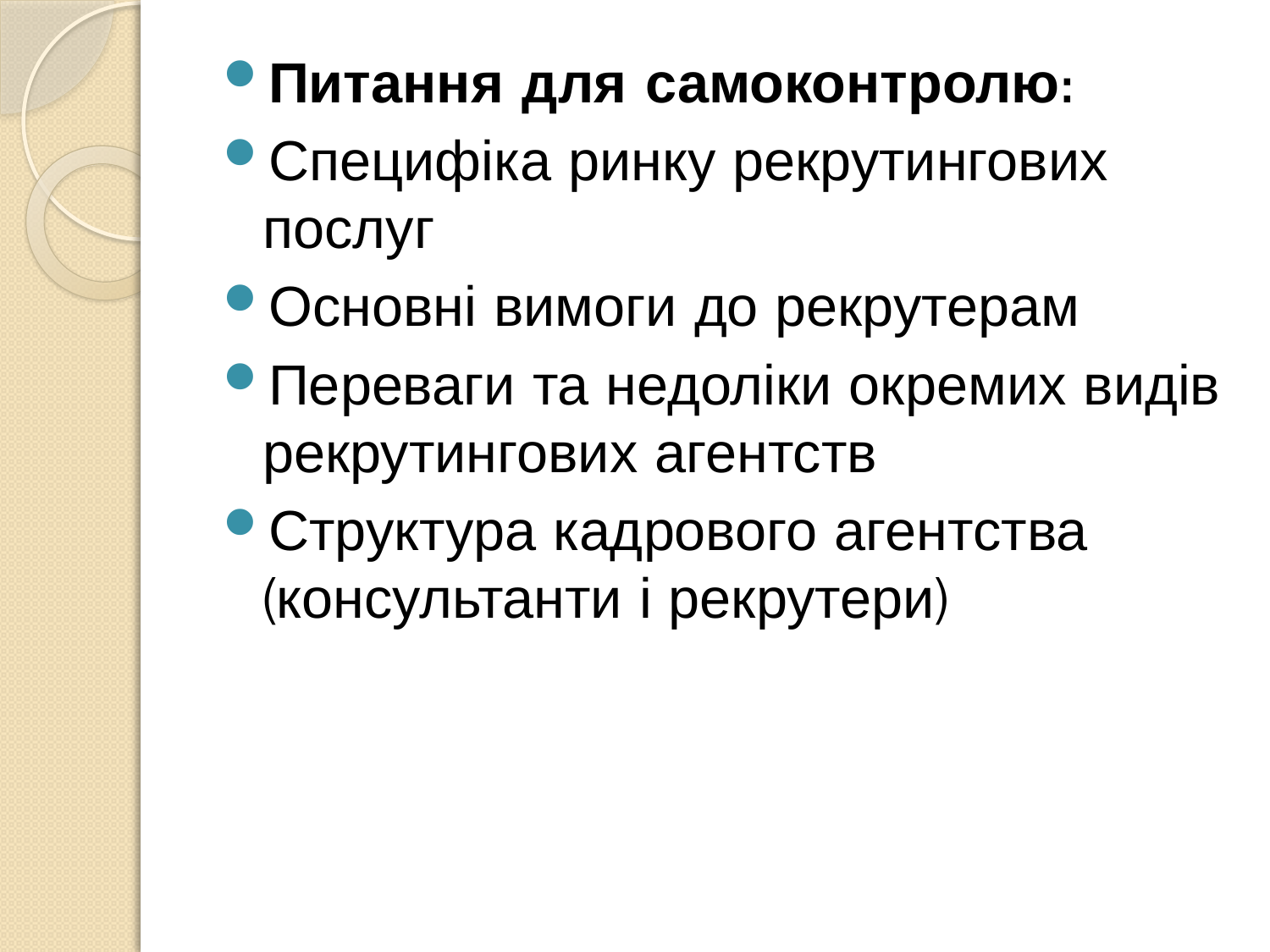

Питання для самоконтролю:
Специфіка ринку рекрутингових послуг
Основні вимоги до рекрутерам
Переваги та недоліки окремих видів рекрутингових агентств
Структура кадрового агентства (консультанти і рекрутери)